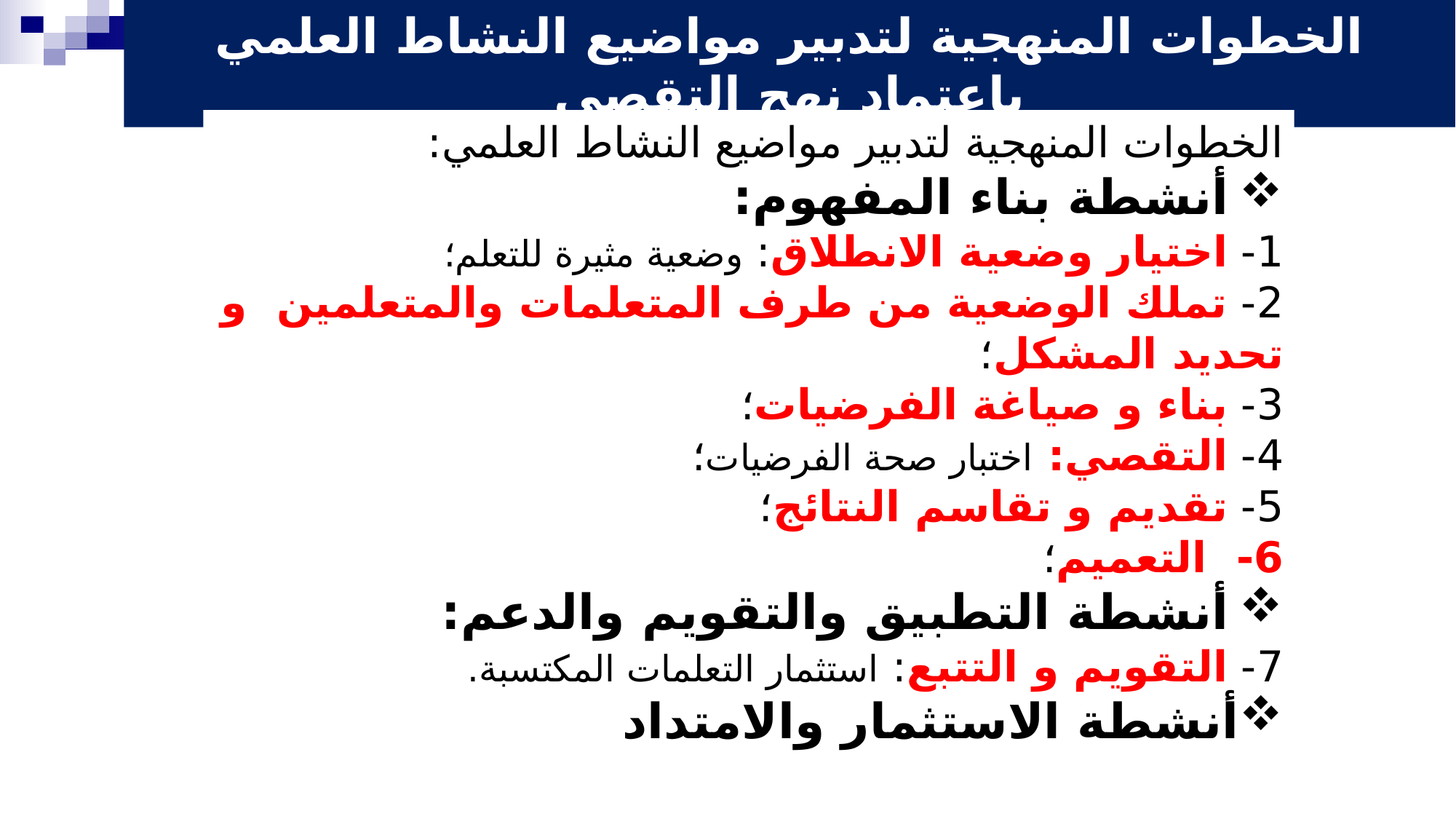

الخطوات المنهجية لتدبير مواضيع النشاط العلمي باعتماد نهج التقصي
الخطوات المنهجية لتدبير مواضيع النشاط العلمي:
أنشطة بناء المفهوم:
1- اختيار وضعية الانطلاق: وضعية مثيرة للتعلم؛
2- تملك الوضعية من طرف المتعلمات والمتعلمين  و تحديد المشكل؛
3- بناء و صياغة الفرضيات؛
4- التقصي: اختبار صحة الفرضيات؛
5- تقديم و تقاسم النتائج؛
6-  التعميم؛
أنشطة التطبيق والتقويم والدعم:
7- التقويم و التتبع: استثمار التعلمات المكتسبة.
أنشطة الاستثمار والامتداد